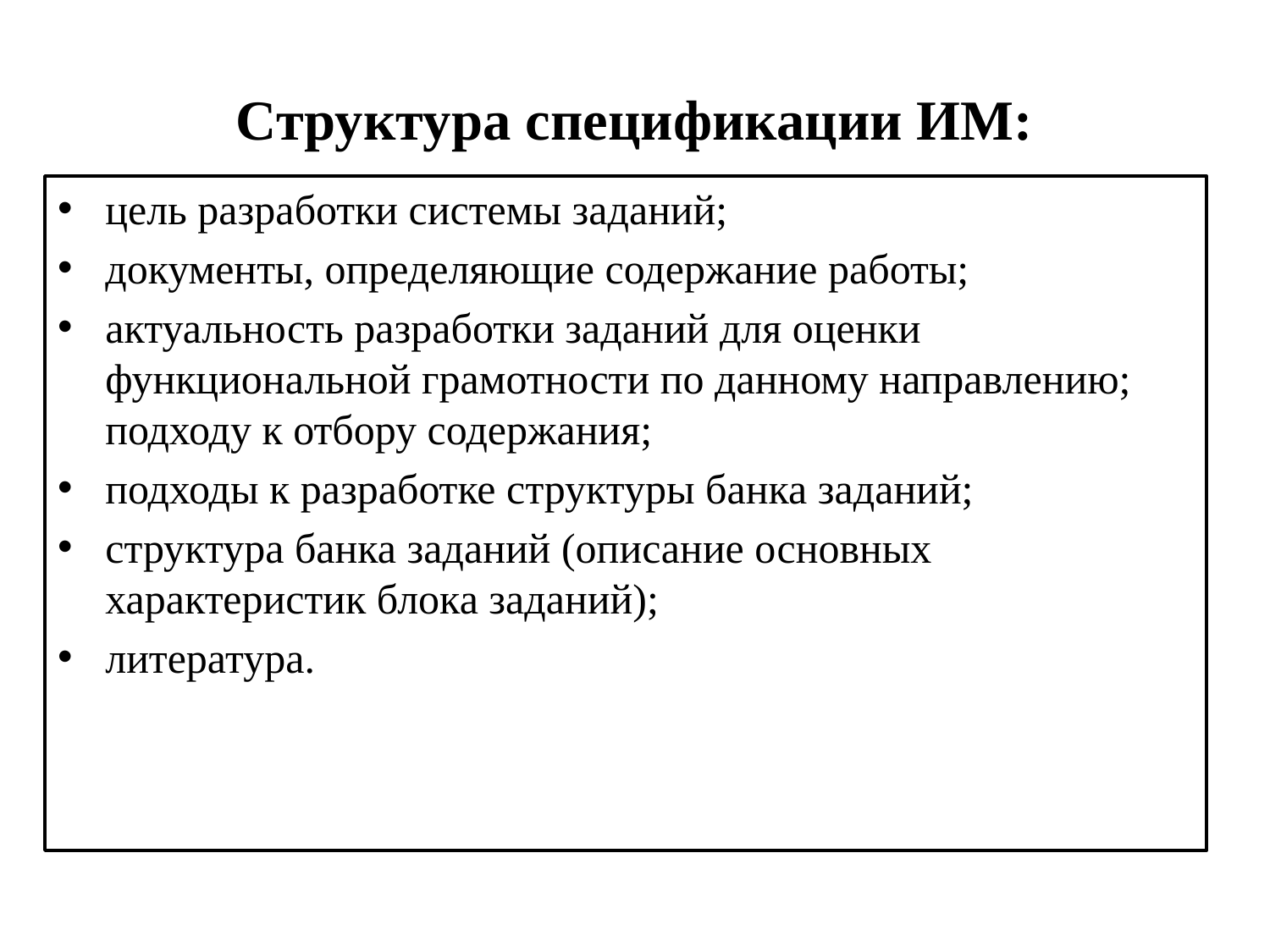

# Структура спецификации ИМ:
цель разработки системы заданий;
документы, определяющие содержание работы;
актуальность разработки заданий для оценки функциональной грамотности по данному направлению; подходу к отбору содержания;
подходы к разработке структуры банка заданий;
структура банка заданий (описание основных характеристик блока заданий);
литература.